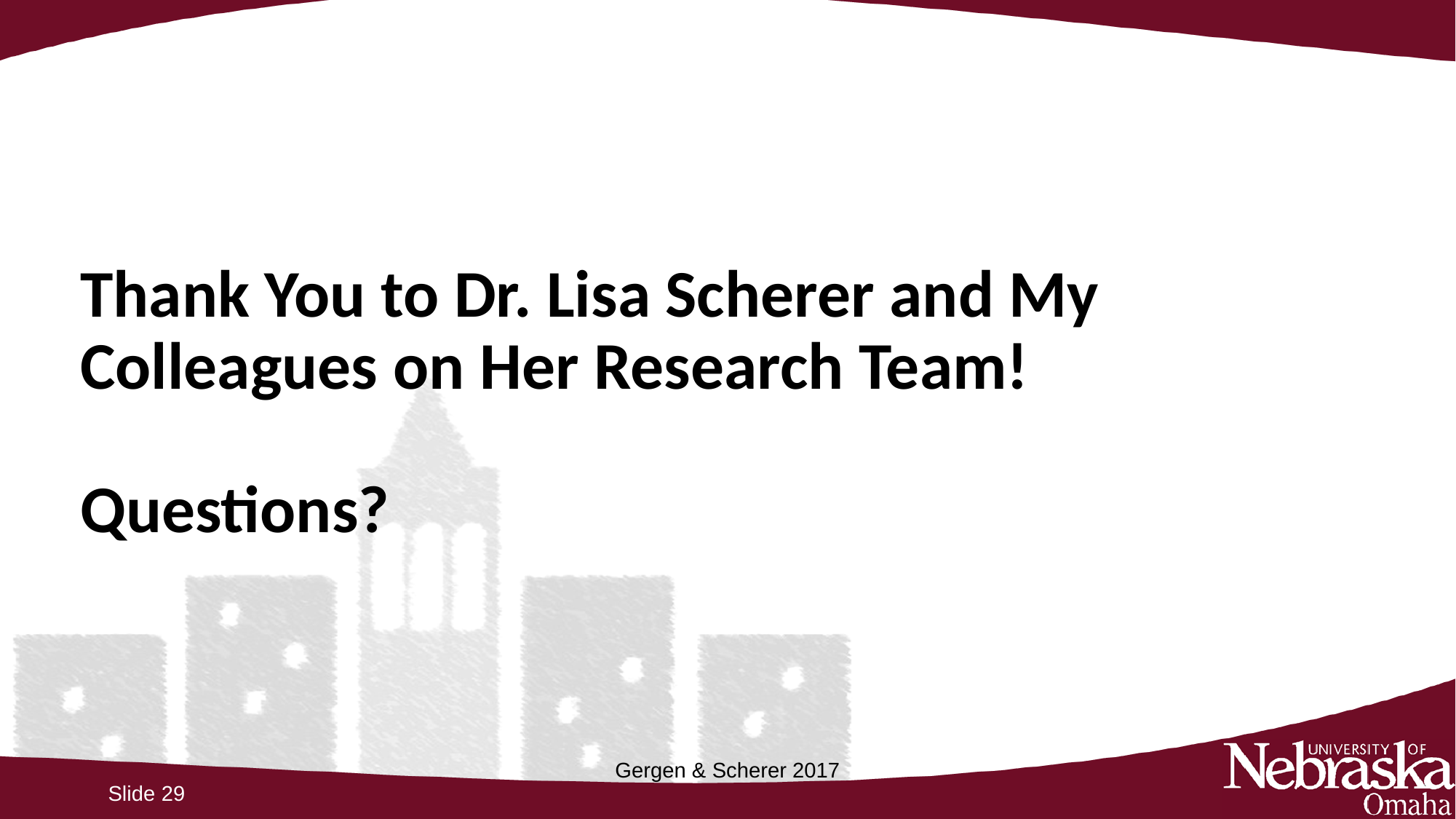

# Thank You to Dr. Lisa Scherer and My Colleagues on Her Research Team! Questions?
Gergen & Scherer 2017
Slide 29